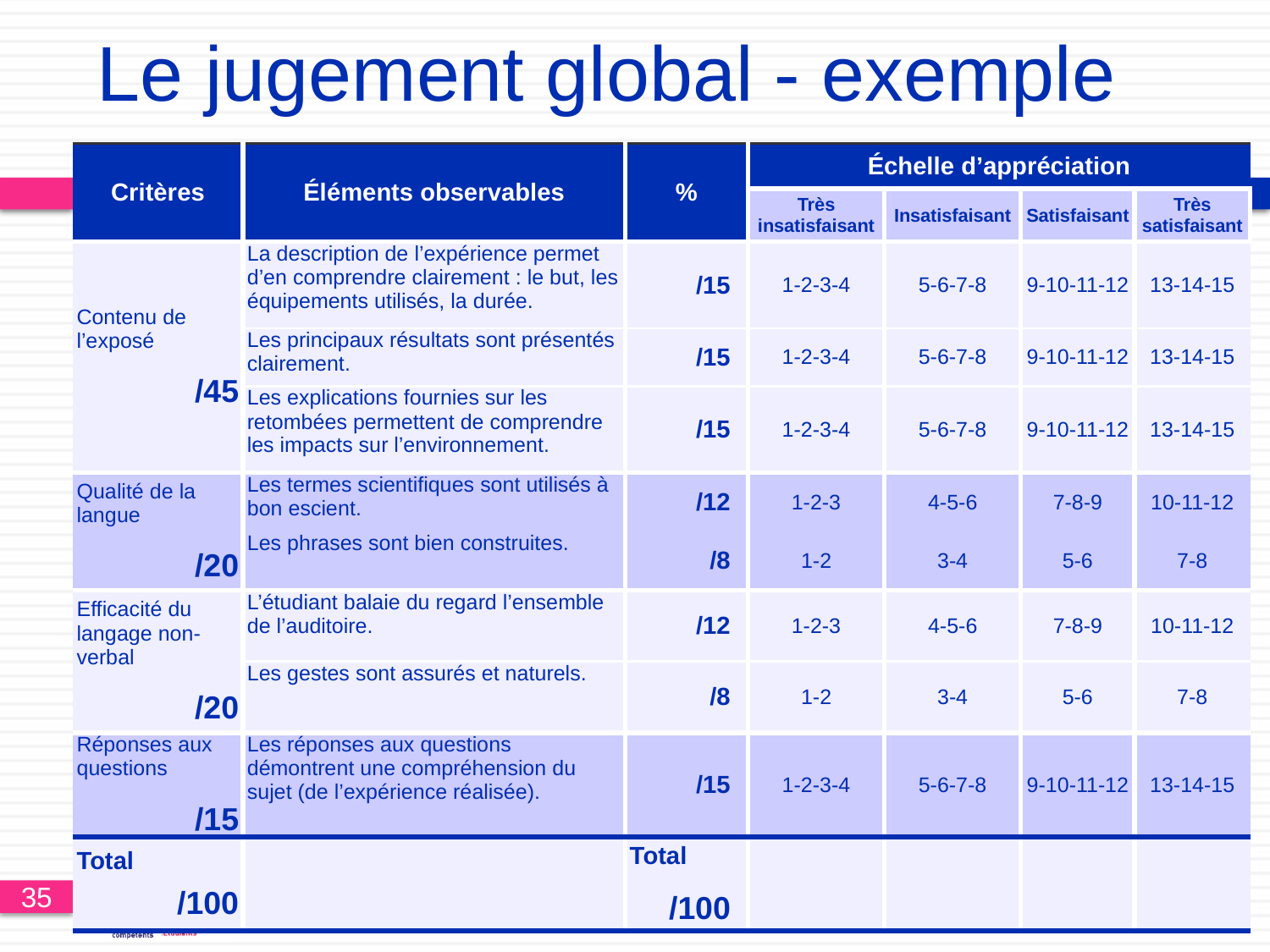

# Le jugement global - exemple
| Critères | Éléments observables | % | Échelle d’appréciation |  |  |  |
| --- | --- | --- | --- | --- | --- | --- |
|  |  |  | Très insatisfaisant | Insatisfaisant | Satisfaisant | Très satisfaisant |
| Contenu de l’exposé /45 | La description de l’expérience permet d’en comprendre clairement : le but, les équipements utilisés, la durée. | /15 | 1-2-3-4 | 5-6-7-8 | 9-10-11-12 | 13-14-15 |
|  | Les principaux résultats sont présentés clairement. | /15 | 1-2-3-4 | 5-6-7-8 | 9-10-11-12 | 13-14-15 |
|  | Les explications fournies sur les retombées permettent de comprendre les impacts sur l’environnement. | /15 | 1-2-3-4 | 5-6-7-8 | 9-10-11-12 | 13-14-15 |
| Qualité de la langue /20 | Les termes scientifiques sont utilisés à bon escient. | /12 | 1-2-3 | 4-5-6 | 7-8-9 | 10-11-12 |
|  | Les phrases sont bien construites. | /8 | 1-2 | 3-4 | 5-6 | 7-8 |
| Efficacité du langage non-verbal /20 | L’étudiant balaie du regard l’ensemble de l’auditoire. | /12 | 1-2-3 | 4-5-6 | 7-8-9 | 10-11-12 |
|  | Les gestes sont assurés et naturels. | /8 | 1-2 | 3-4 | 5-6 | 7-8 |
| Réponses aux questions /15 | Les réponses aux questions démontrent une compréhension du sujet (de l’expérience réalisée). | /15 | 1-2-3-4 | 5-6-7-8 | 9-10-11-12 | 13-14-15 |
| Total /100 |  | Total /100 |  |  |  |  |